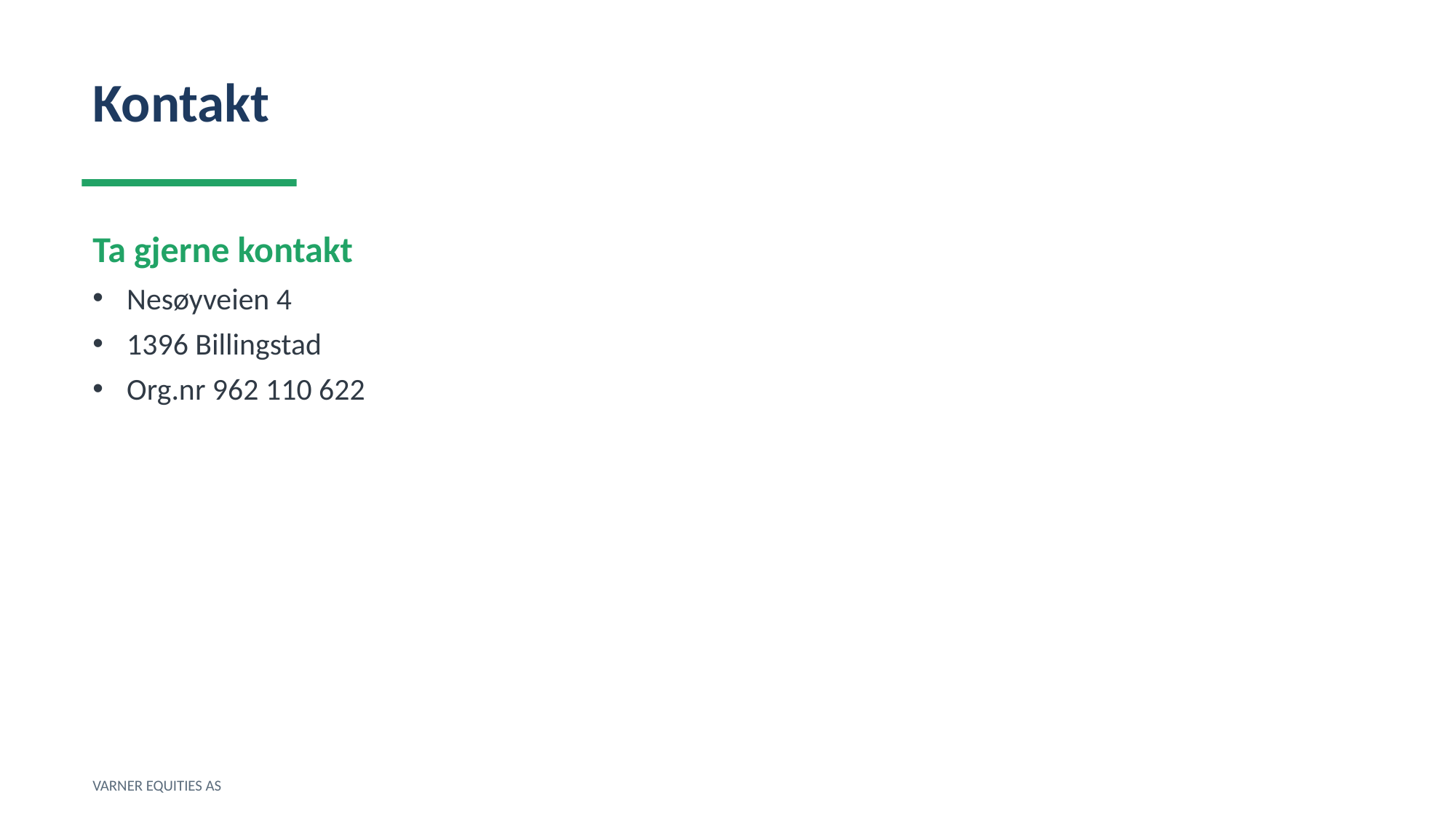

Kontakt

Ta gjerne kontakt
Nesøyveien 4
1396 Billingstad
Org.nr 962 110 622
VARNER EQUITIES AS